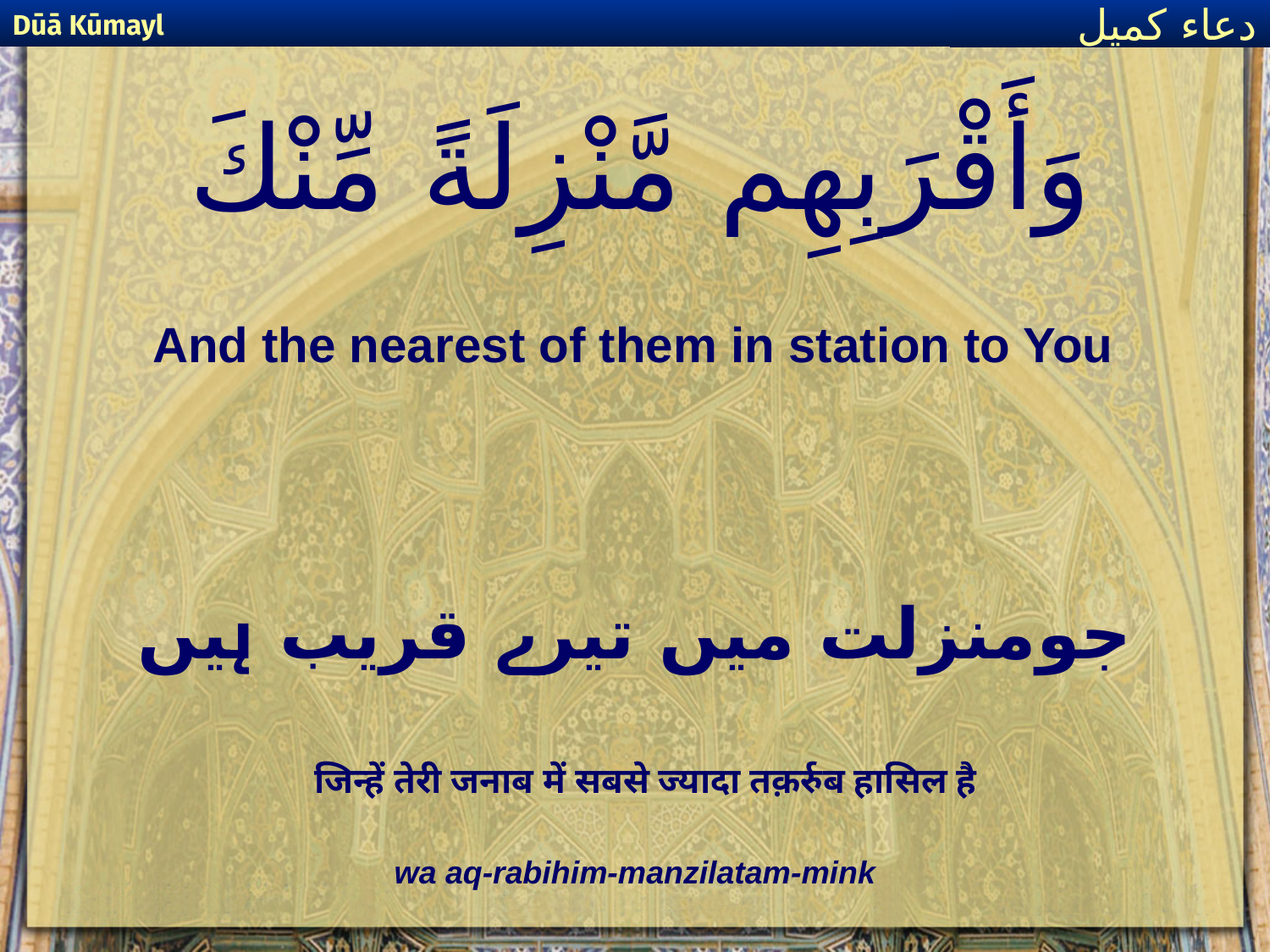

Dūā Kūmayl
دعاء كميل
# وَأَقْرَبِهِم مَّنْزِلَةً مِّنْكَ
And the nearest of them in station to You
جومنزلت میں تیرے قریب ہیں
जिन्हें तेरी जनाब में सबसे ज्यादा तक़र्रुब हासिल है
wa aq-rabihim-manzilatam-mink